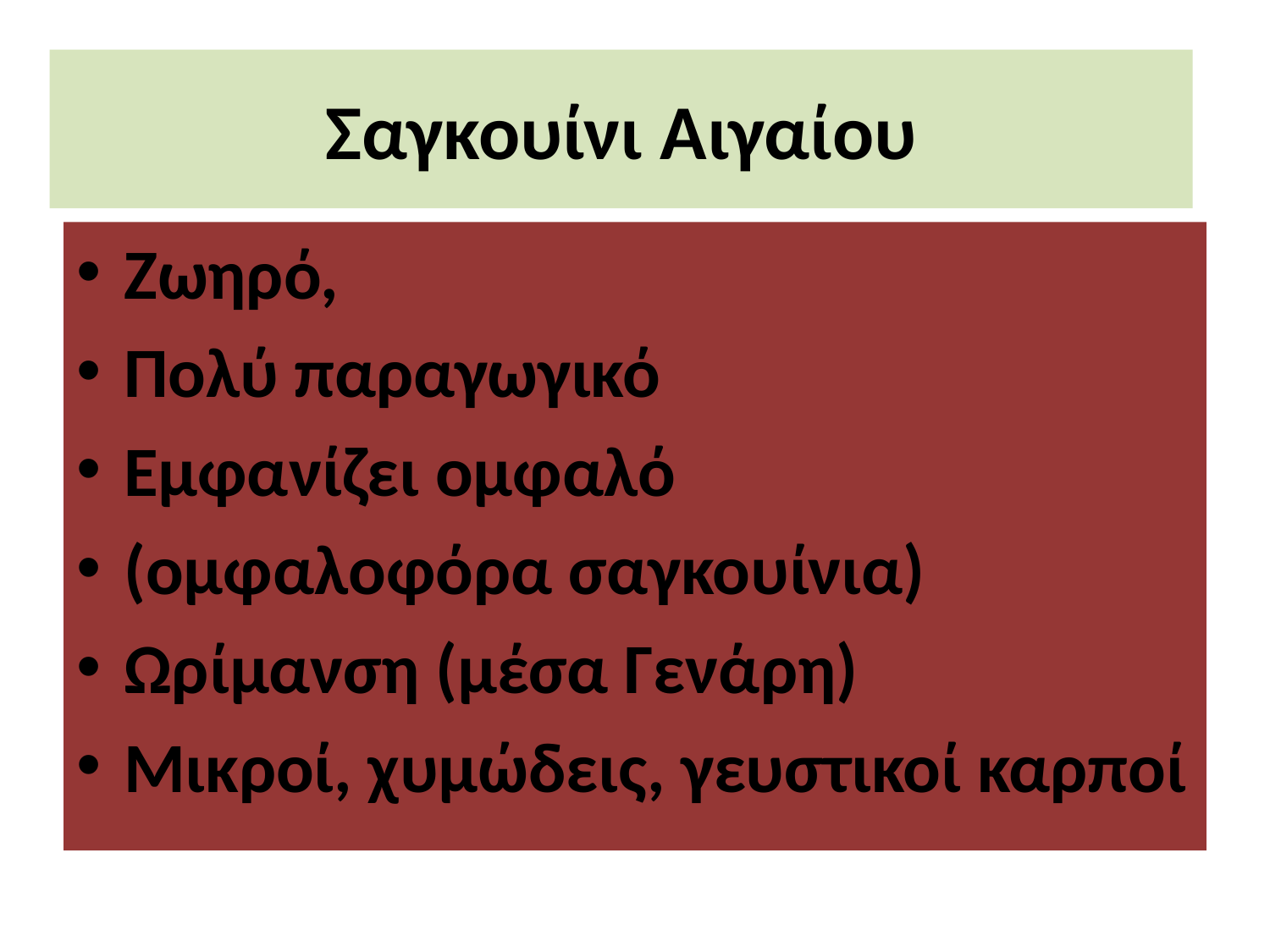

# Σαγκουίνι Αιγαίου
Ζωηρό,
Πολύ παραγωγικό
Εμφανίζει ομφαλό
(ομφαλοφόρα σαγκουίνια)
Ωρίμανση (μέσα Γενάρη)
Μικροί, χυμώδεις, γευστικοί καρποί